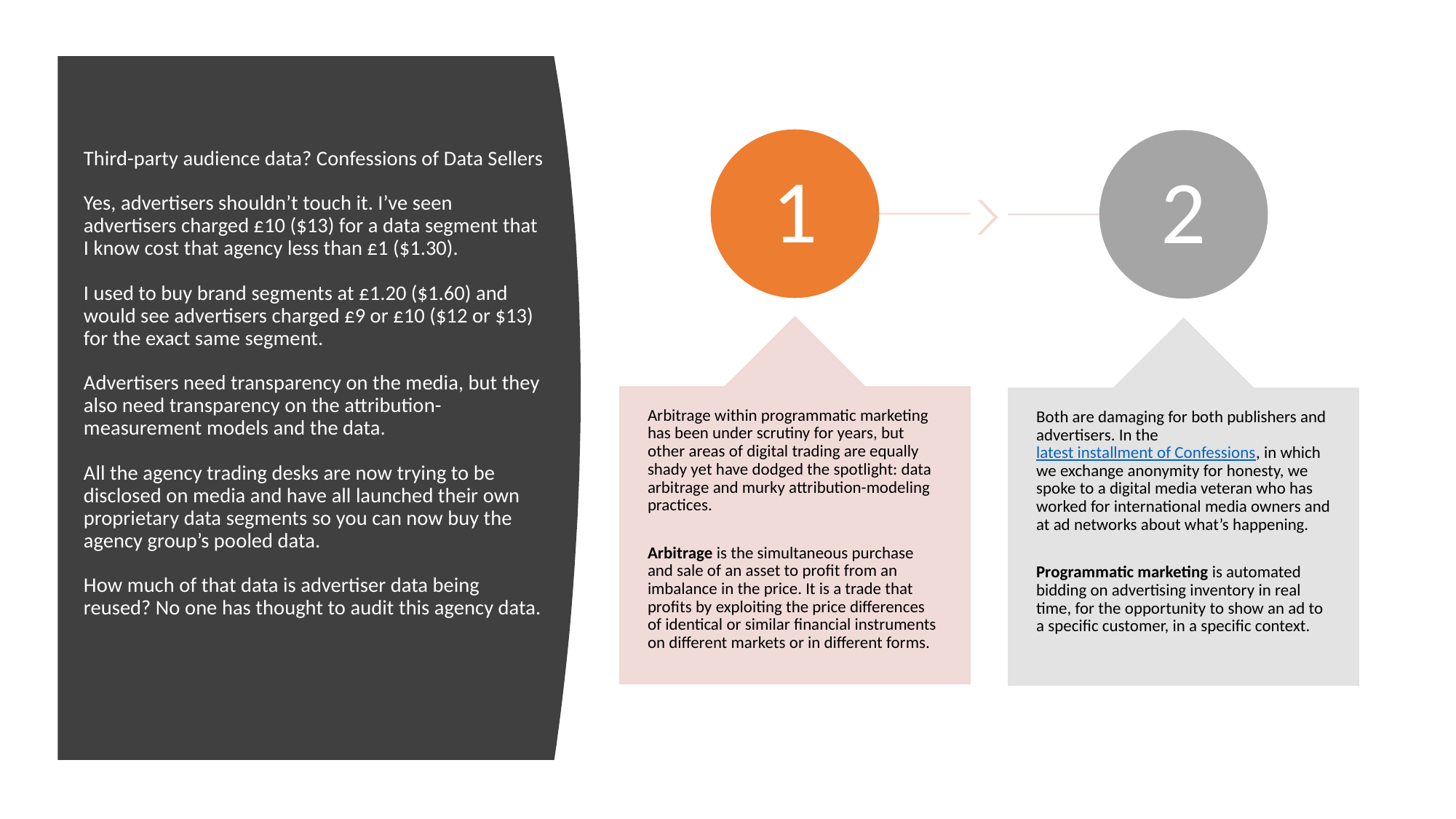

1
Arbitrage within programmatic marketing has been under scrutiny for years, but other areas of digital trading are equally shady yet have dodged the spotlight: data arbitrage and murky attribution-modeling practices.

Arbitrage is the simultaneous purchase and sale of an asset to profit from an imbalance in the price. It is a trade that profits by exploiting the price differences of identical or similar financial instruments on different markets or in different forms.
2
Both are damaging for both publishers and advertisers. In the latest installment of Confessions, in which we exchange anonymity for honesty, we spoke to a digital media veteran who has worked for international media owners and at ad networks about what’s happening.

Programmatic marketing is automated bidding on advertising inventory in real time, for the opportunity to show an ad to a specific customer, in a specific context.

# Third-party audience data? Confessions of Data Sellers Yes, advertisers shouldn’t touch it. I’ve seen advertisers charged £10 ($13) for a data segment that I know cost that agency less than £1 ($1.30). I used to buy brand segments at £1.20 ($1.60) and would see advertisers charged £9 or £10 ($12 or $13) for the exact same segment. Advertisers need transparency on the media, but they also need transparency on the attribution-measurement models and the data. All the agency trading desks are now trying to be disclosed on media and have all launched their own proprietary data segments so you can now buy the agency group’s pooled data. How much of that data is advertiser data being reused? No one has thought to audit this agency data.